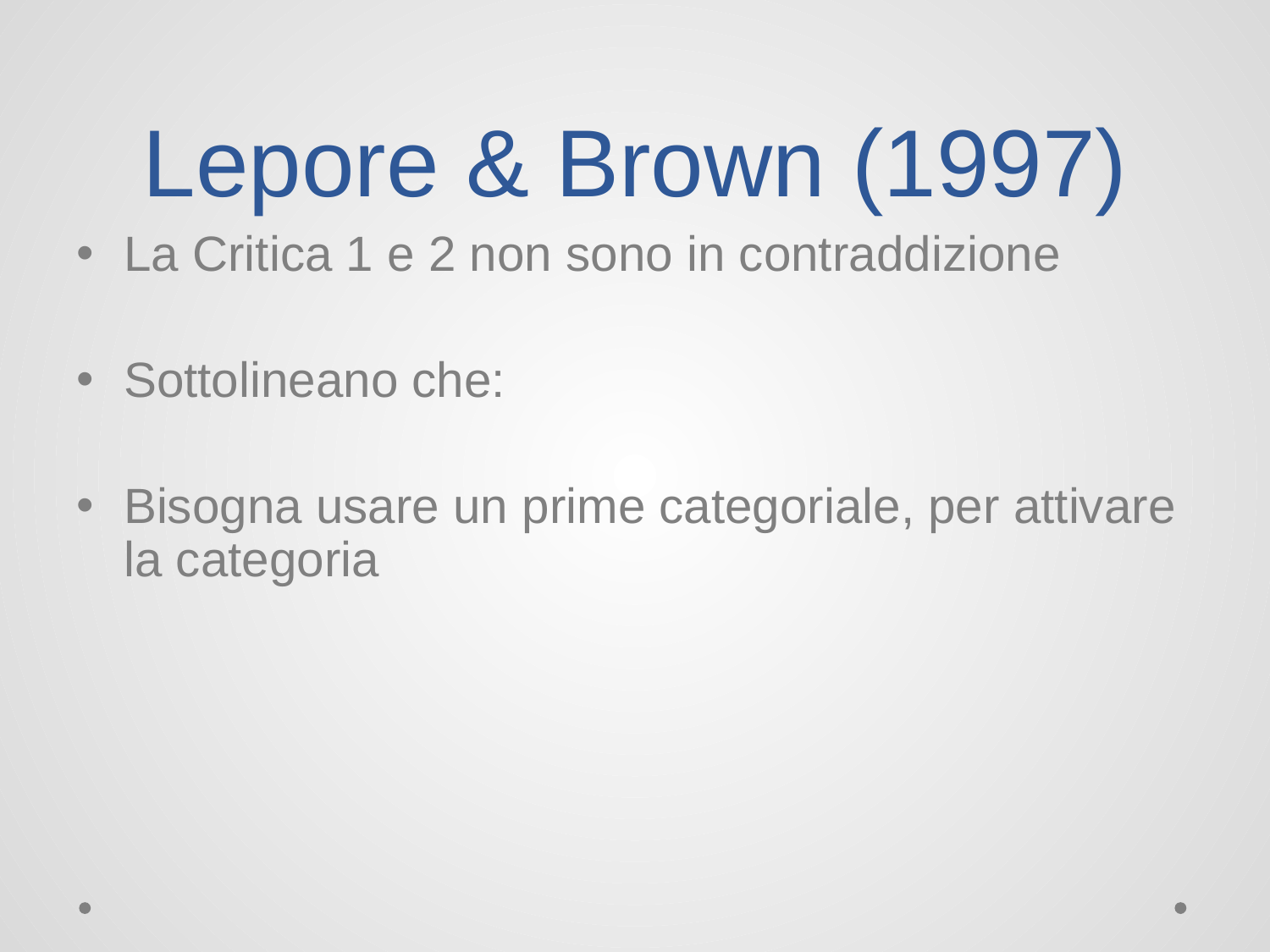

# Lepore & Brown (1997)
La Critica 1 e 2 non sono in contraddizione

Sottolineano che:

Bisogna usare un prime categoriale, per attivare la categoria